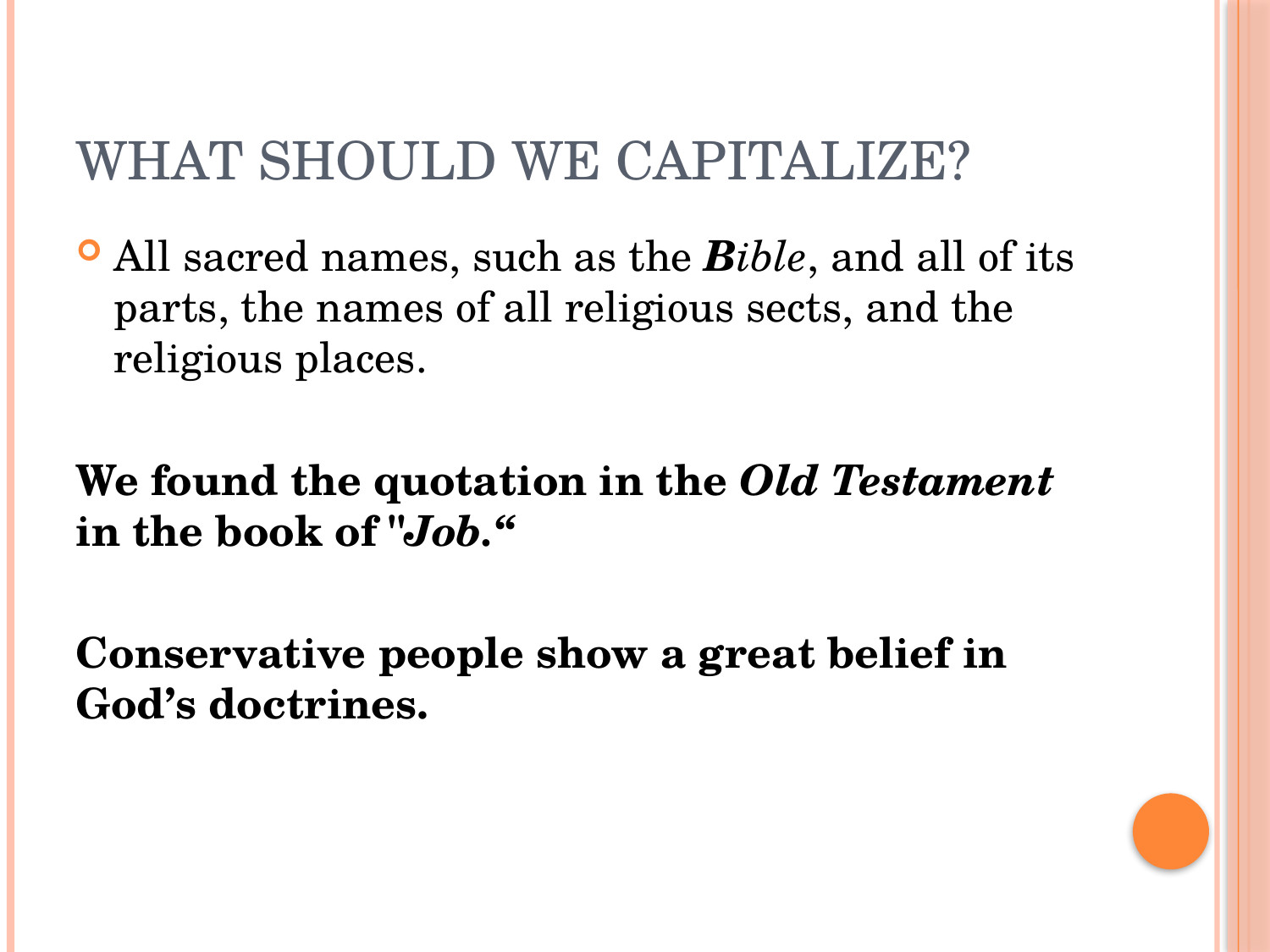

# What should we capitalize?
All sacred names, such as the Bible, and all of its parts, the names of all religious sects, and the religious places.

We found the quotation in the Old Testament in the book of "Job.“

Conservative people show a great belief in God’s doctrines.